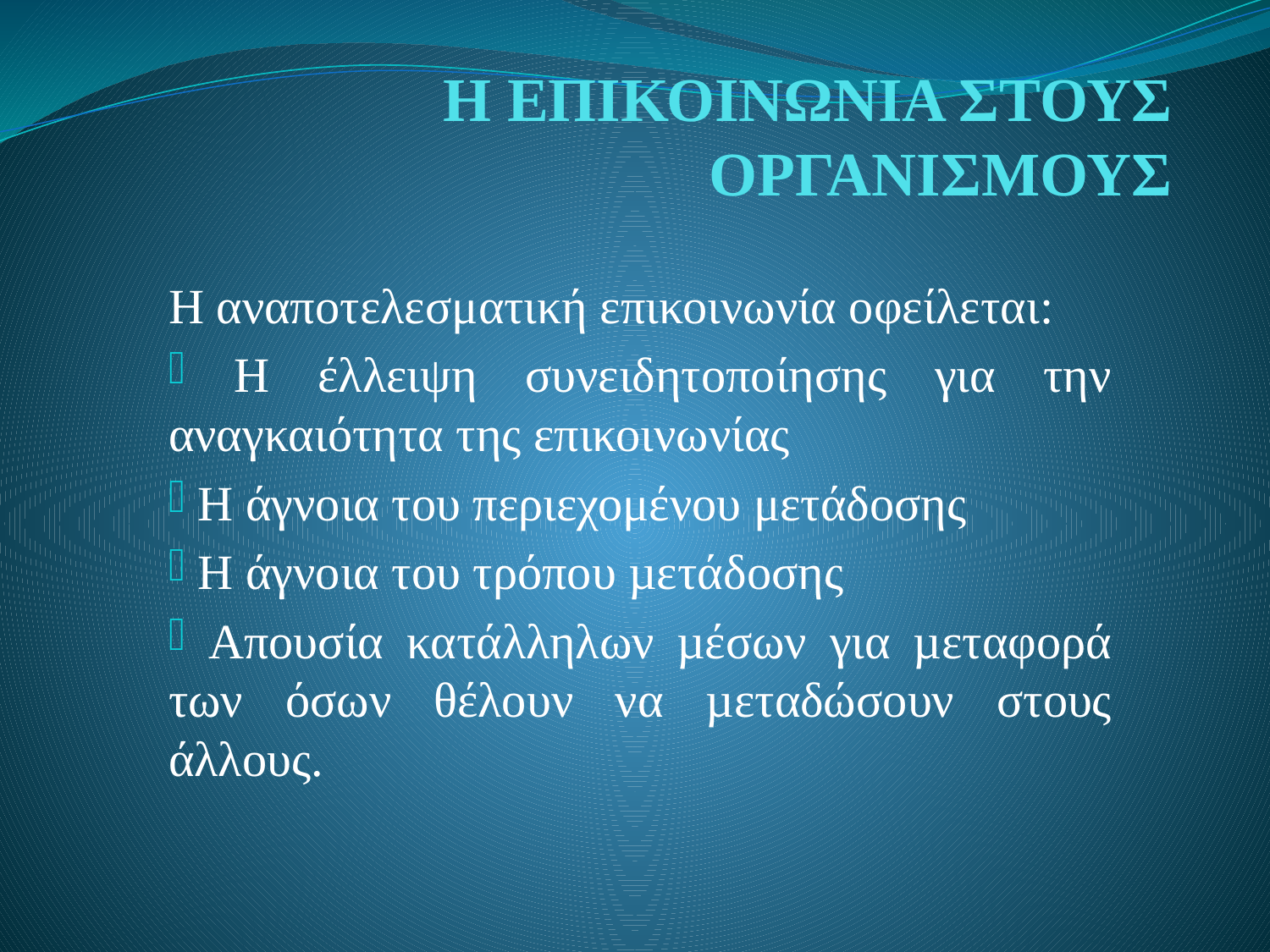

# Η ΕΠΙΚΟΙΝΩΝΙΑ ΣΤΟΥΣ ΟΡΓΑΝΙΣΜΟΥΣ
Η αναποτελεσματική επικοινωνία οφείλεται:
 Η έλλειψη συνειδητοποίησης για την αναγκαιότητα της επικοινωνίας
 Η άγνοια του περιεχομένου μετάδοσης
 Η άγνοια του τρόπου µετάδoσης
 Απουσία κατάλληλων µέσων για µεταφορά των όσων θέλουν να µεταδώσουν στους άλλους.